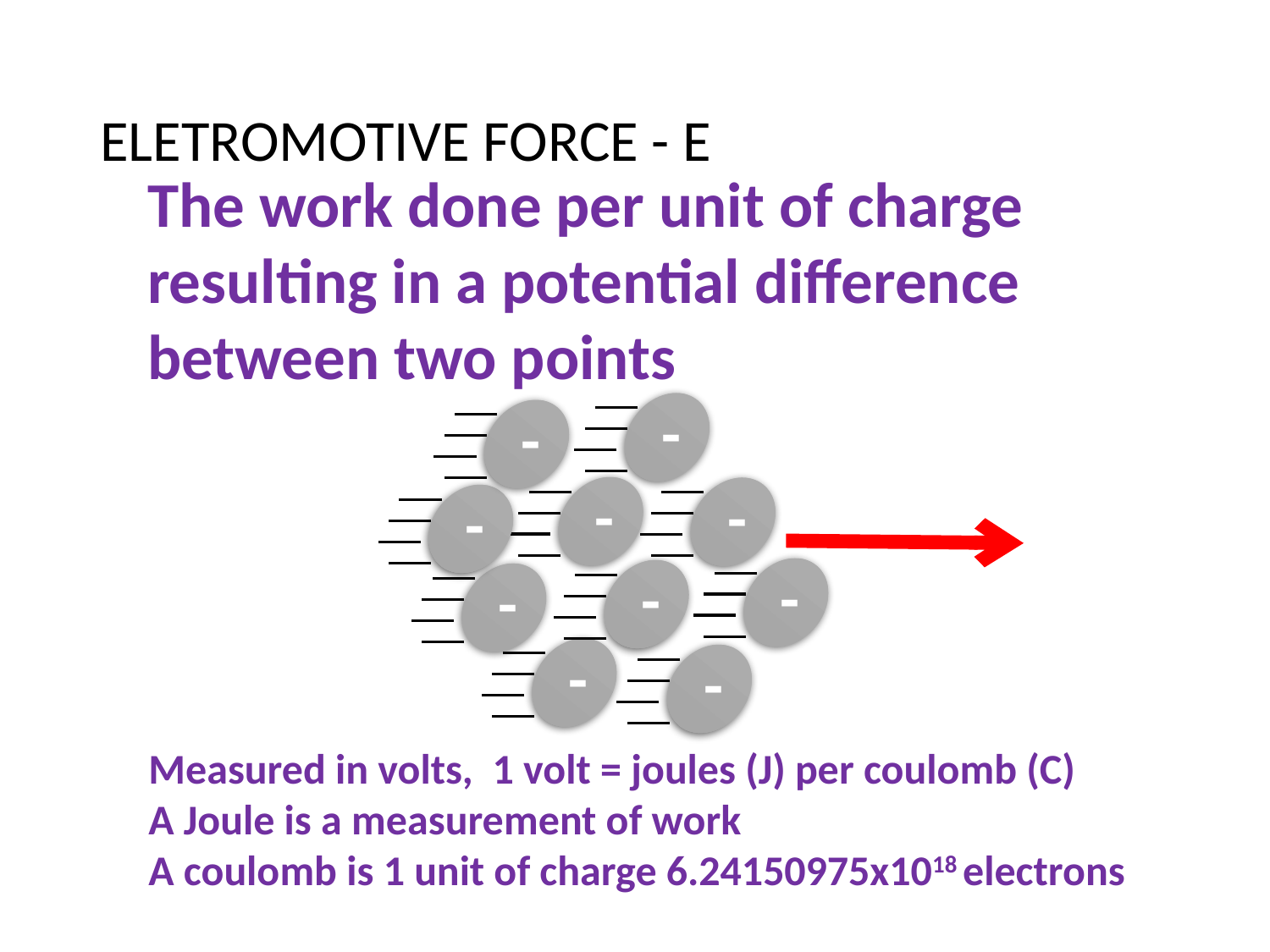

# ELETROMOTIVE FORCE - E
The work done per unit of charge
resulting in a potential difference
between two points
-

-

-

-

-

-

-

-

-

-

Measured in volts,  1 volt = joules (J) per coulomb (C)
A Joule is a measurement of work
A coulomb is 1 unit of charge 6.24150975x1018 electrons